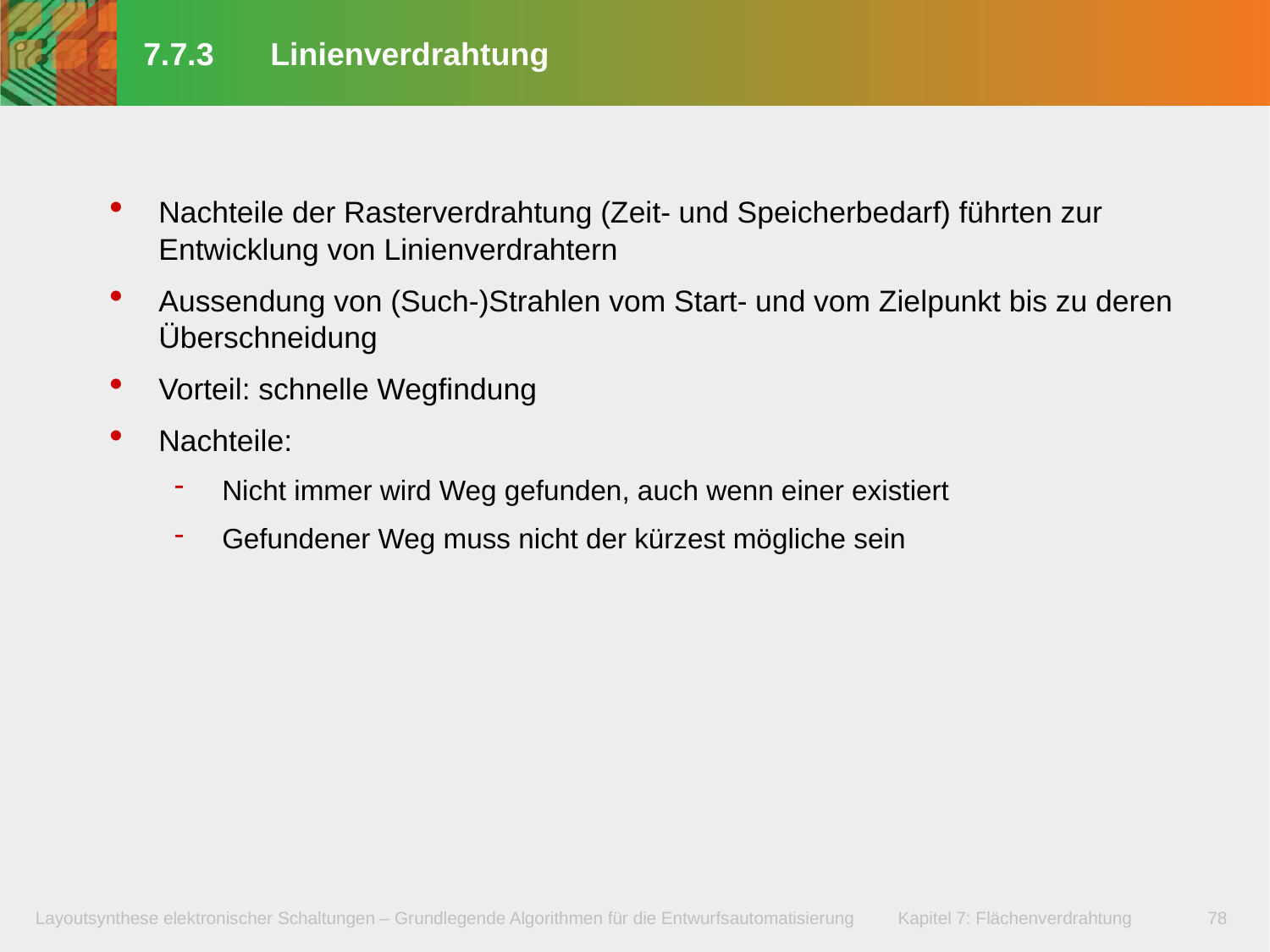

# 7.7.3	Linienverdrahtung
Nachteile der Rasterverdrahtung (Zeit- und Speicherbedarf) führten zur Entwicklung von Linienverdrahtern
Aussendung von (Such-)Strahlen vom Start- und vom Zielpunkt bis zu deren Überschneidung
Vorteil: schnelle Wegfindung
Nachteile:
Nicht immer wird Weg gefunden, auch wenn einer existiert
Gefundener Weg muss nicht der kürzest mögliche sein